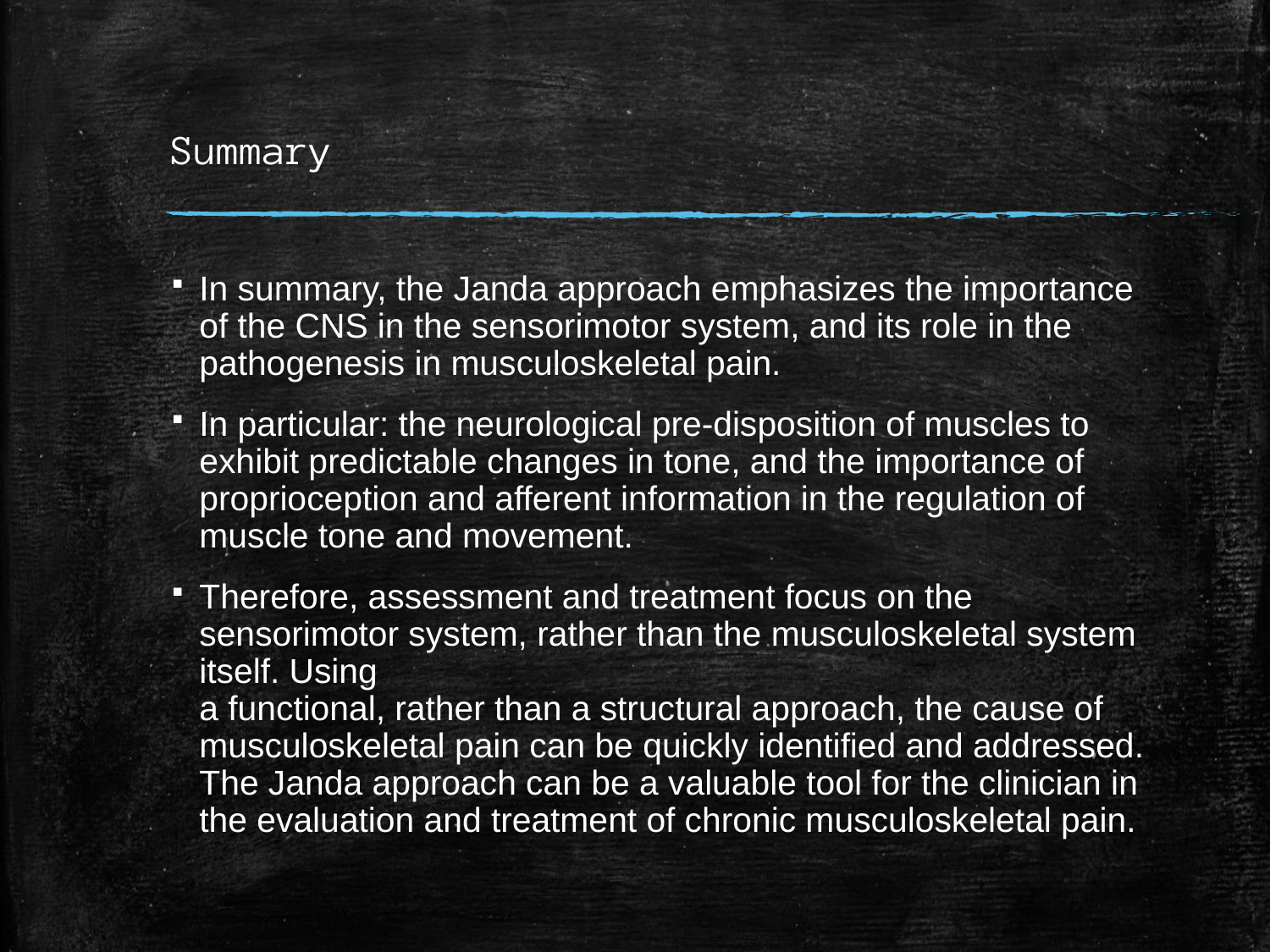

# Summary
In summary, the Janda approach emphasizes the importance of the CNS in the sensorimotor system, and its role in the pathogenesis in musculoskeletal pain.
In particular: the neurological pre-disposition of muscles to exhibit predictable changes in tone, and the importance of proprioception and afferent information in the regulation of muscle tone and movement.
Therefore, assessment and treatment focus on the sensorimotor system, rather than the musculoskeletal system itself. Using
a functional, rather than a structural approach, the cause of musculoskeletal pain can be quickly identified and addressed. The Janda approach can be a valuable tool for the clinician in the evaluation and treatment of chronic musculoskeletal pain.